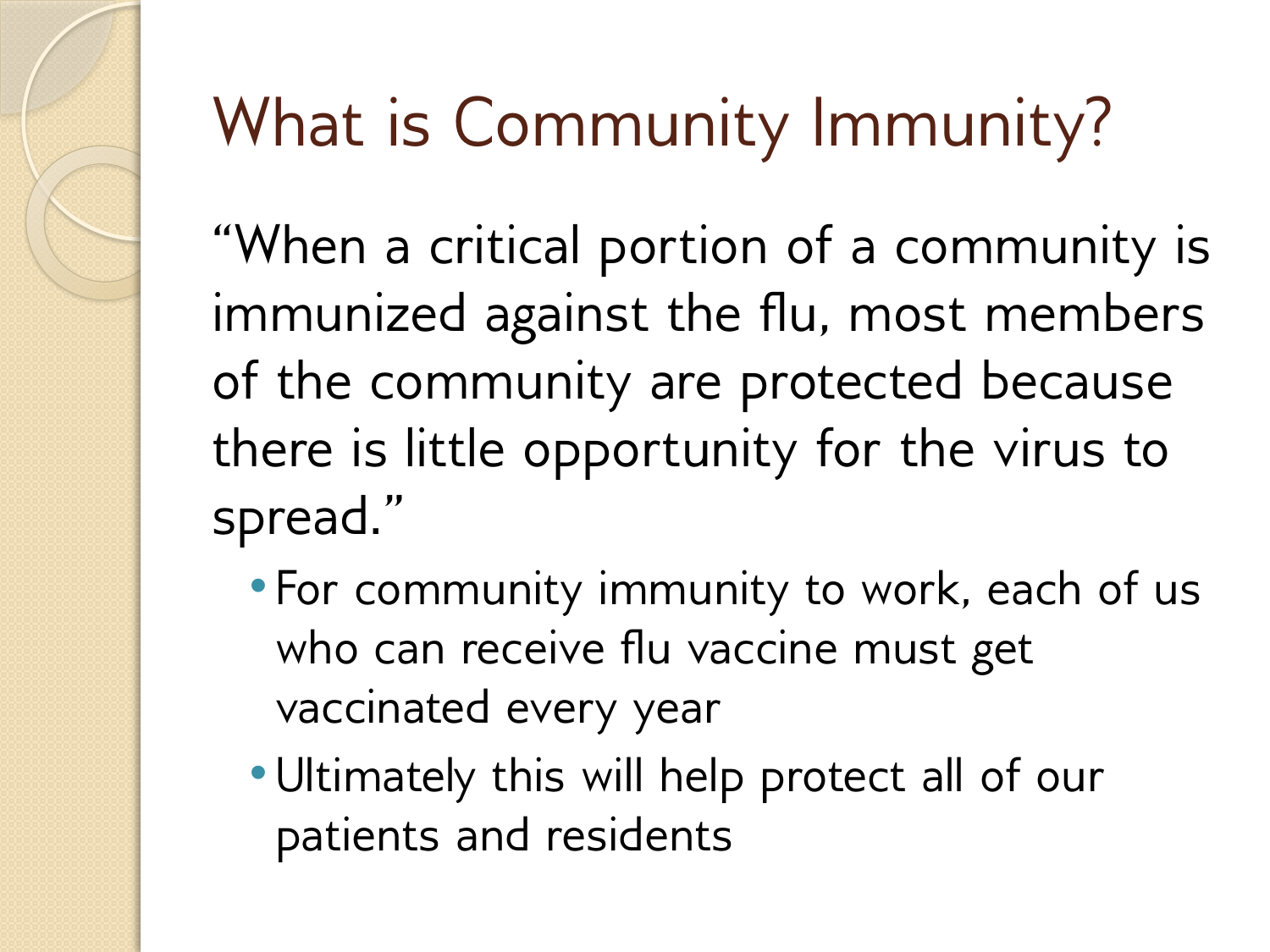

# What is Community Immunity?
“When a critical portion of a community is immunized against the flu, most members of the community are protected because there is little opportunity for the virus to spread.”
For community immunity to work, each of us who can receive flu vaccine must get vaccinated every year
Ultimately this will help protect all of our patients and residents